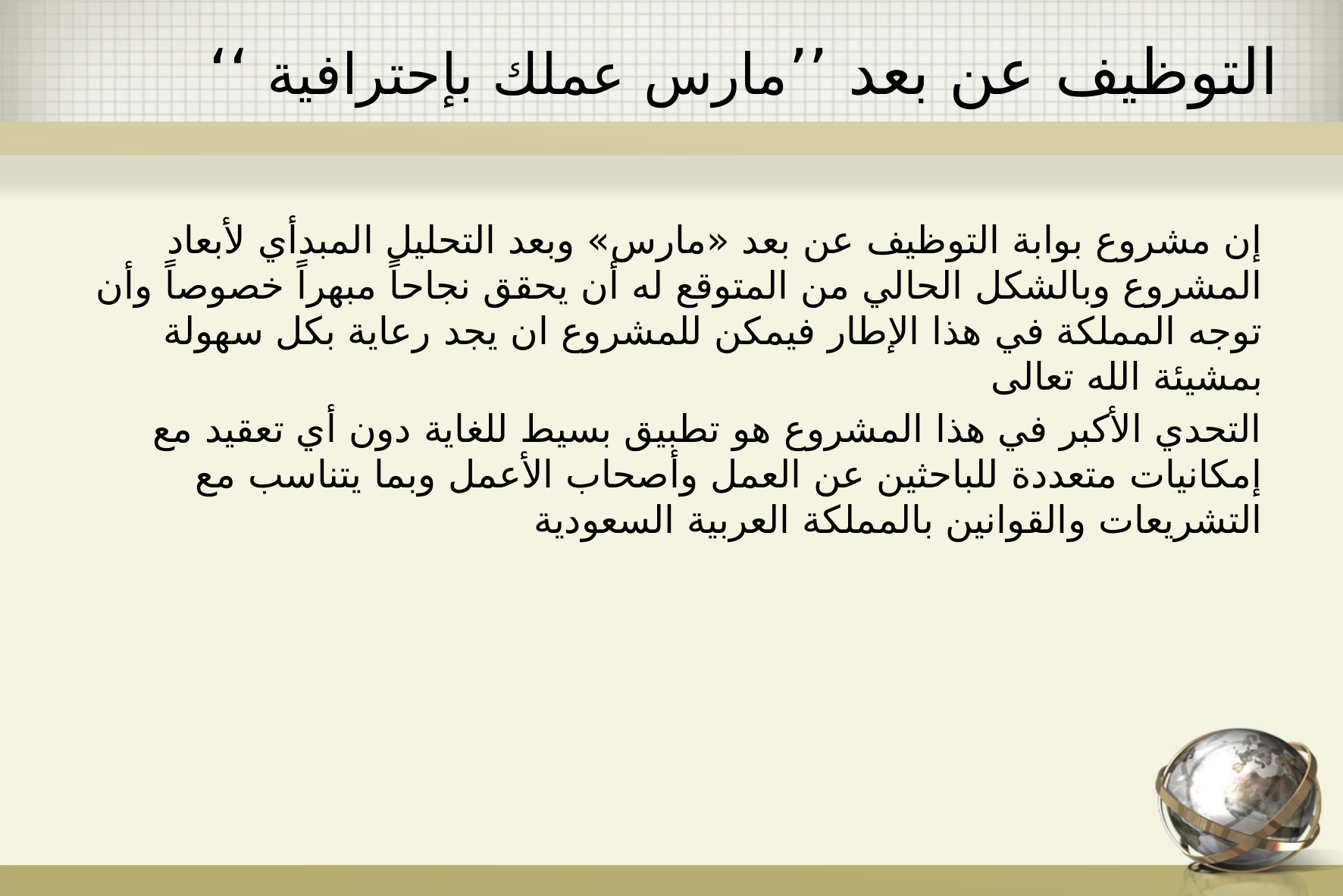

التوظيف عن بعد ’’مارس عملك بإحترافية ‘‘
إن مشروع بوابة التوظيف عن بعد «مارس» وبعد التحليل المبدأي لأبعاد المشروع وبالشكل الحالي من المتوقع له أن يحقق نجاحاً مبهراً خصوصاً وأن توجه المملكة في هذا الإطار فيمكن للمشروع ان يجد رعاية بكل سهولة بمشيئة الله تعالى
التحدي الأكبر في هذا المشروع هو تطبيق بسيط للغاية دون أي تعقيد مع إمكانيات متعددة للباحثين عن العمل وأصحاب الأعمل وبما يتناسب مع التشريعات والقوانين بالمملكة العربية السعودية